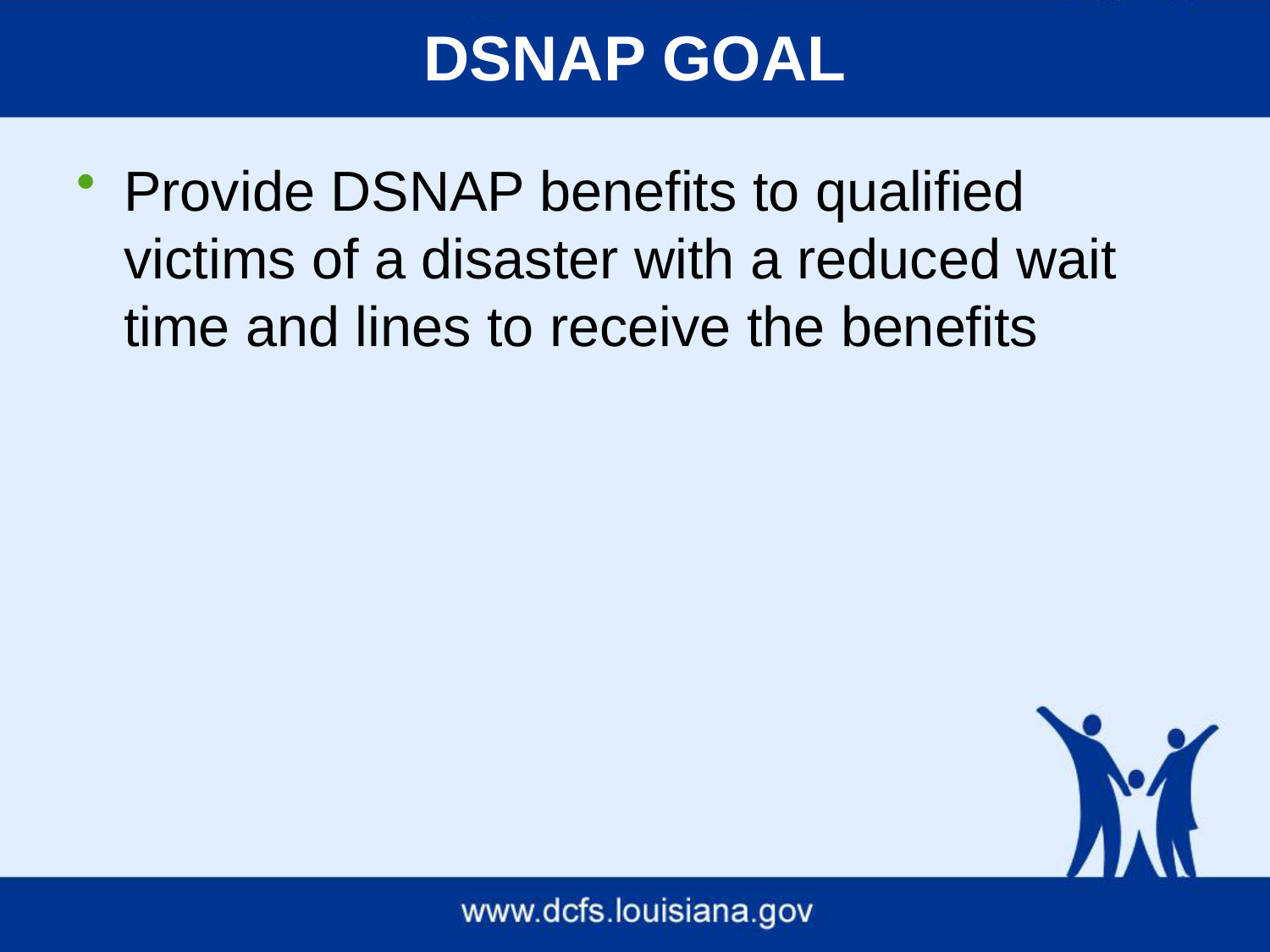

# DSNAP GOAL
Provide DSNAP benefits to qualified victims of a disaster with a reduced wait time and lines to receive the benefits